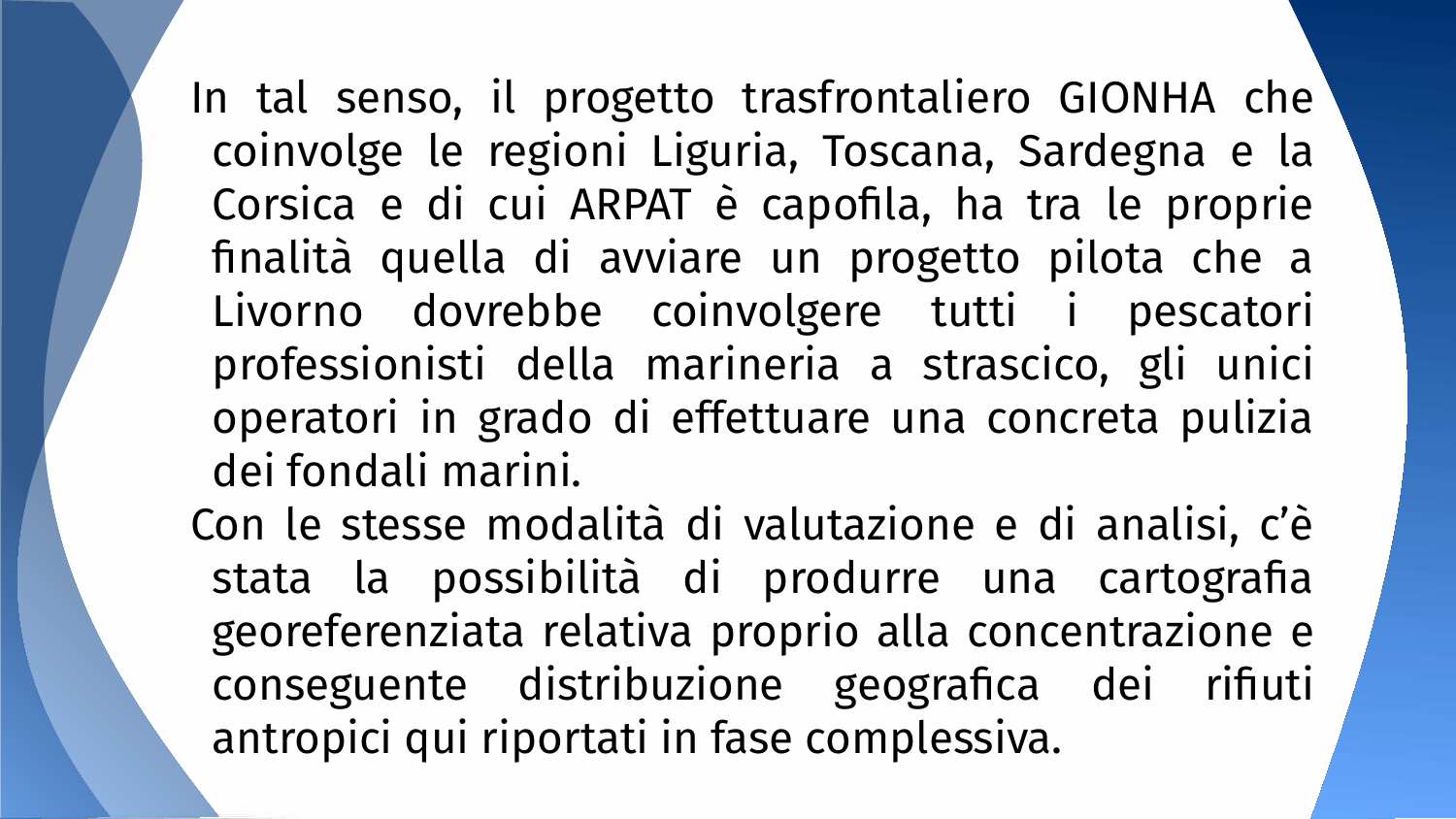

#
In tal senso, il progetto trasfrontaliero GIONHA che coinvolge le regioni Liguria, Toscana, Sardegna e la Corsica e di cui ARPAT è capofila, ha tra le proprie finalità quella di avviare un progetto pilota che a Livorno dovrebbe coinvolgere tutti i pescatori professionisti della marineria a strascico, gli unici operatori in grado di effettuare una concreta pulizia dei fondali marini.
Con le stesse modalità di valutazione e di analisi, c’è stata la possibilità di produrre una cartografia georeferenziata relativa proprio alla concentrazione e conseguente distribuzione geografica dei rifiuti antropici qui riportati in fase complessiva.